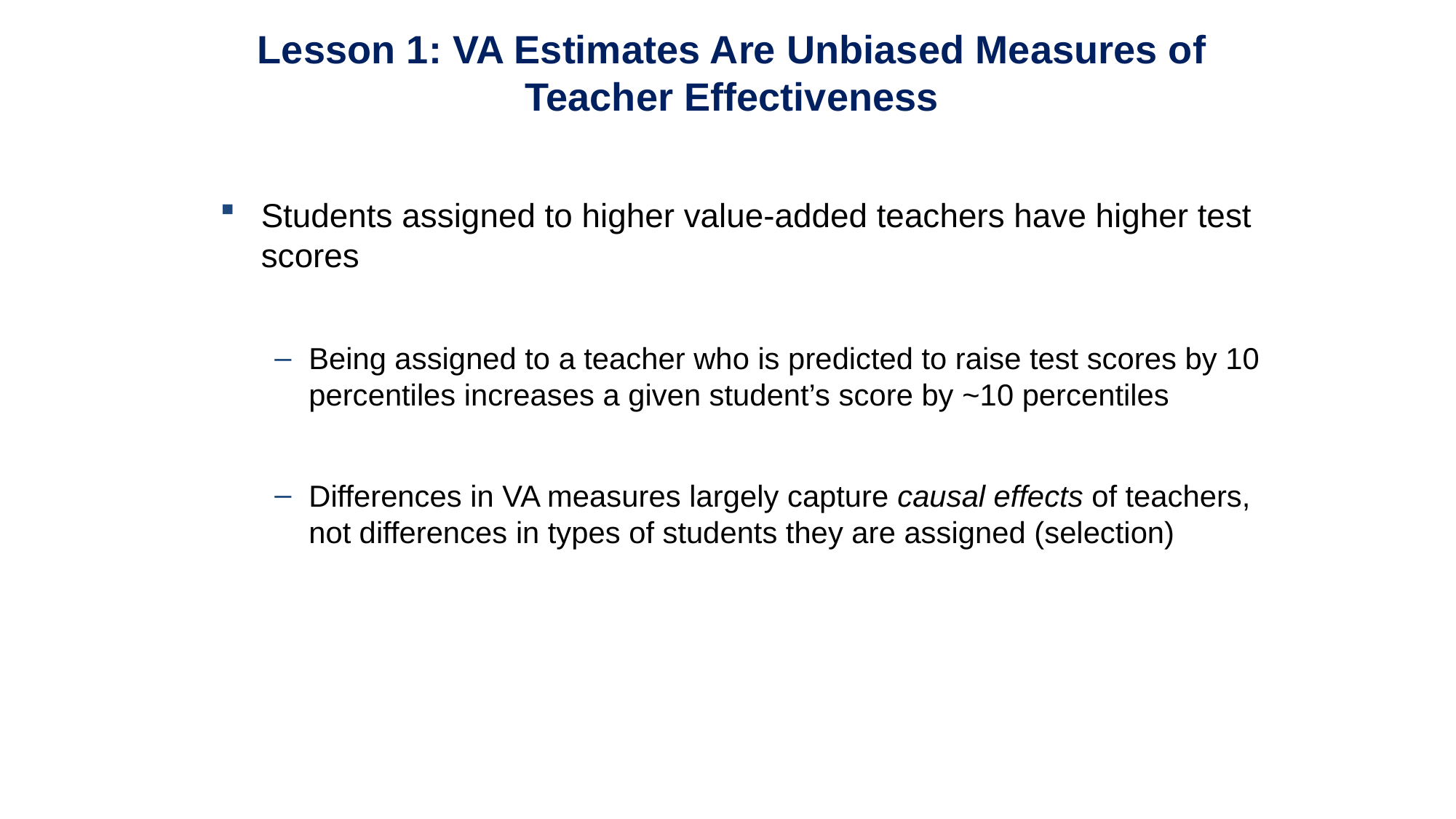

Lesson 1: VA Estimates Are Unbiased Measures of Teacher Effectiveness

Students assigned to higher value-added teachers have higher test scores

Being assigned to a teacher who is predicted to raise test scores by 10 percentiles increases a given student’s score by ~10 percentiles

Differences in VA measures largely capture causal effects of teachers, not differences in types of students they are assigned (selection)